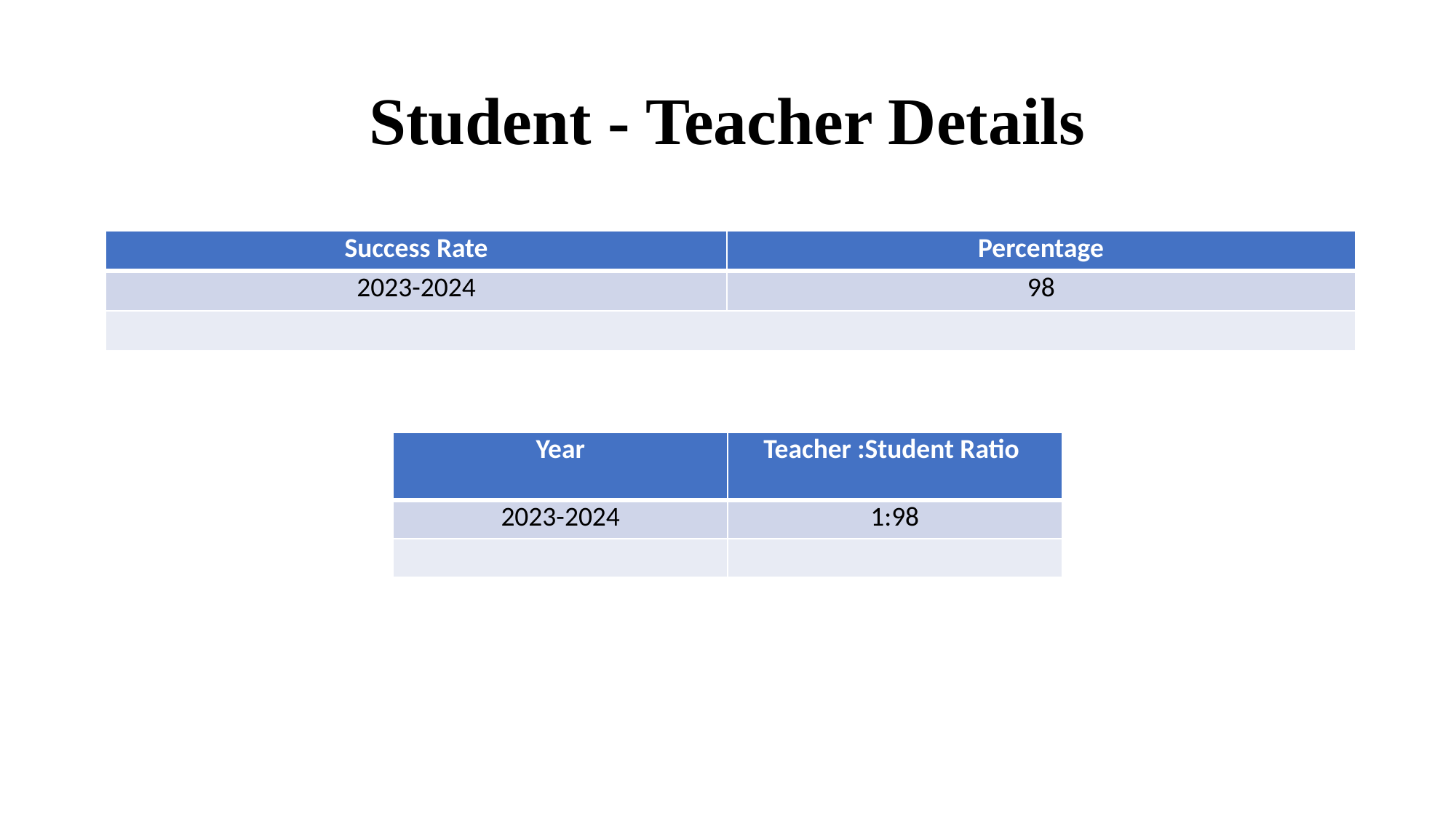

# Student - Teacher Details
| Success Rate | Percentage |
| --- | --- |
| 2023-2024 | 98 |
|  |  |
| Year | Teacher :Student Ratio |
| --- | --- |
| 2023-2024 | 1:98 |
|  |  |